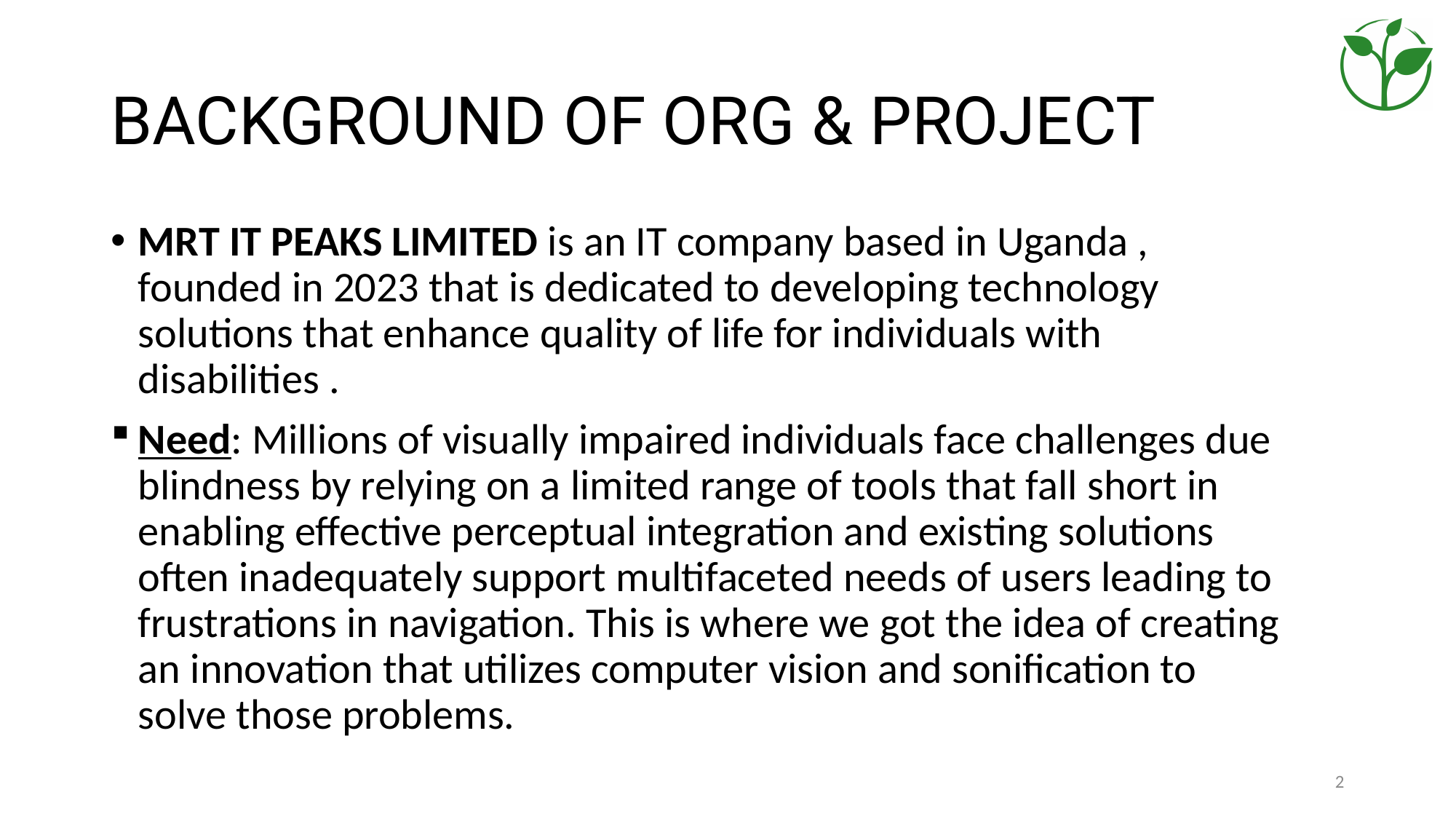

# BACKGROUND OF ORG & PROJECT
MRT IT PEAKS LIMITED is an IT company based in Uganda , founded in 2023 that is dedicated to developing technology solutions that enhance quality of life for individuals with disabilities .
Need: Millions of visually impaired individuals face challenges due blindness by relying on a limited range of tools that fall short in enabling effective perceptual integration and existing solutions often inadequately support multifaceted needs of users leading to frustrations in navigation. This is where we got the idea of creating an innovation that utilizes computer vision and sonification to solve those problems.
2